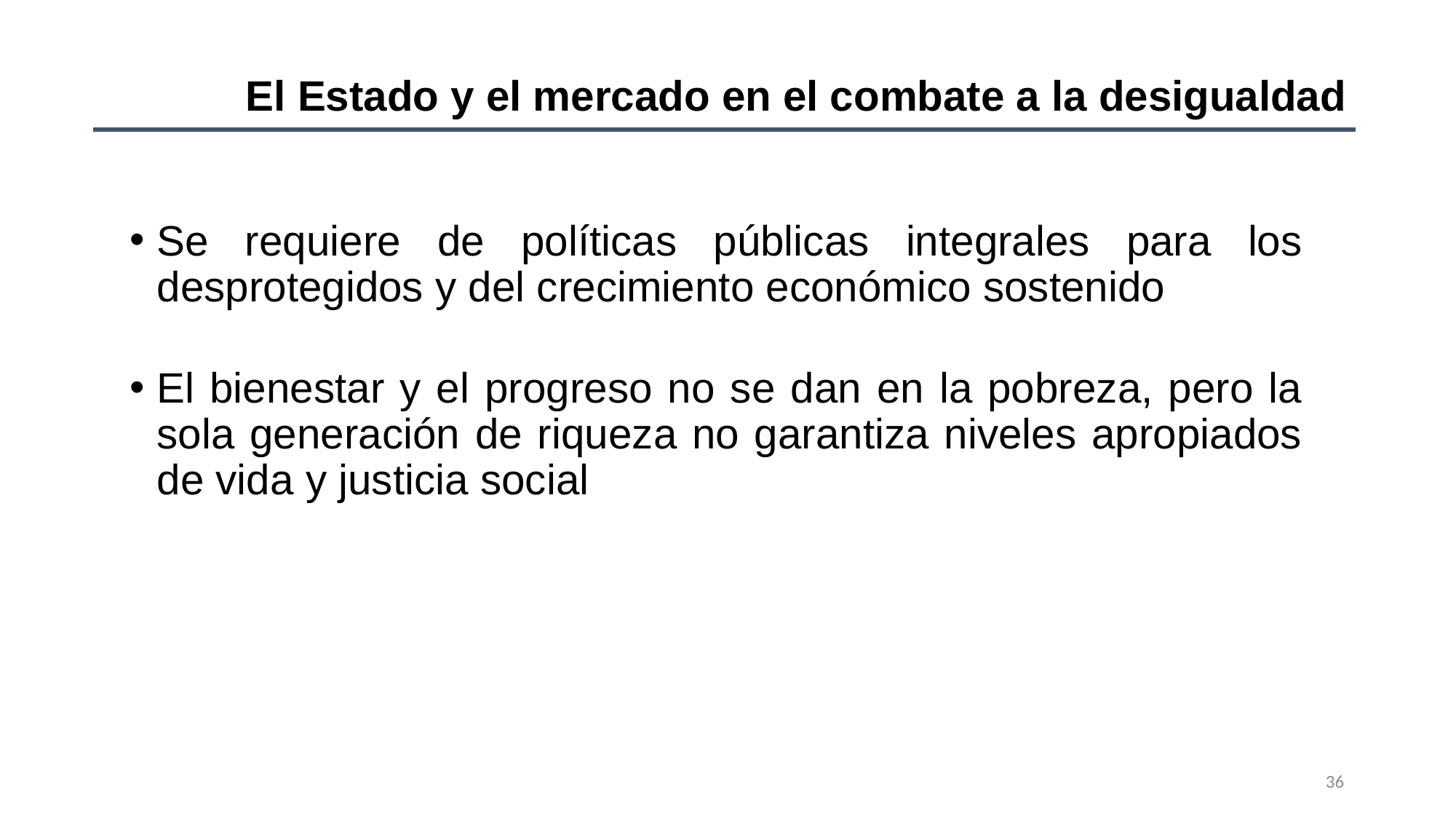

El Estado y el mercado en el combate a la desigualdad
Se requiere de políticas públicas integrales para los desprotegidos y del crecimiento económico sostenido

El bienestar y el progreso no se dan en la pobreza, pero la sola generación de riqueza no garantiza niveles apropiados de vida y justicia social

36